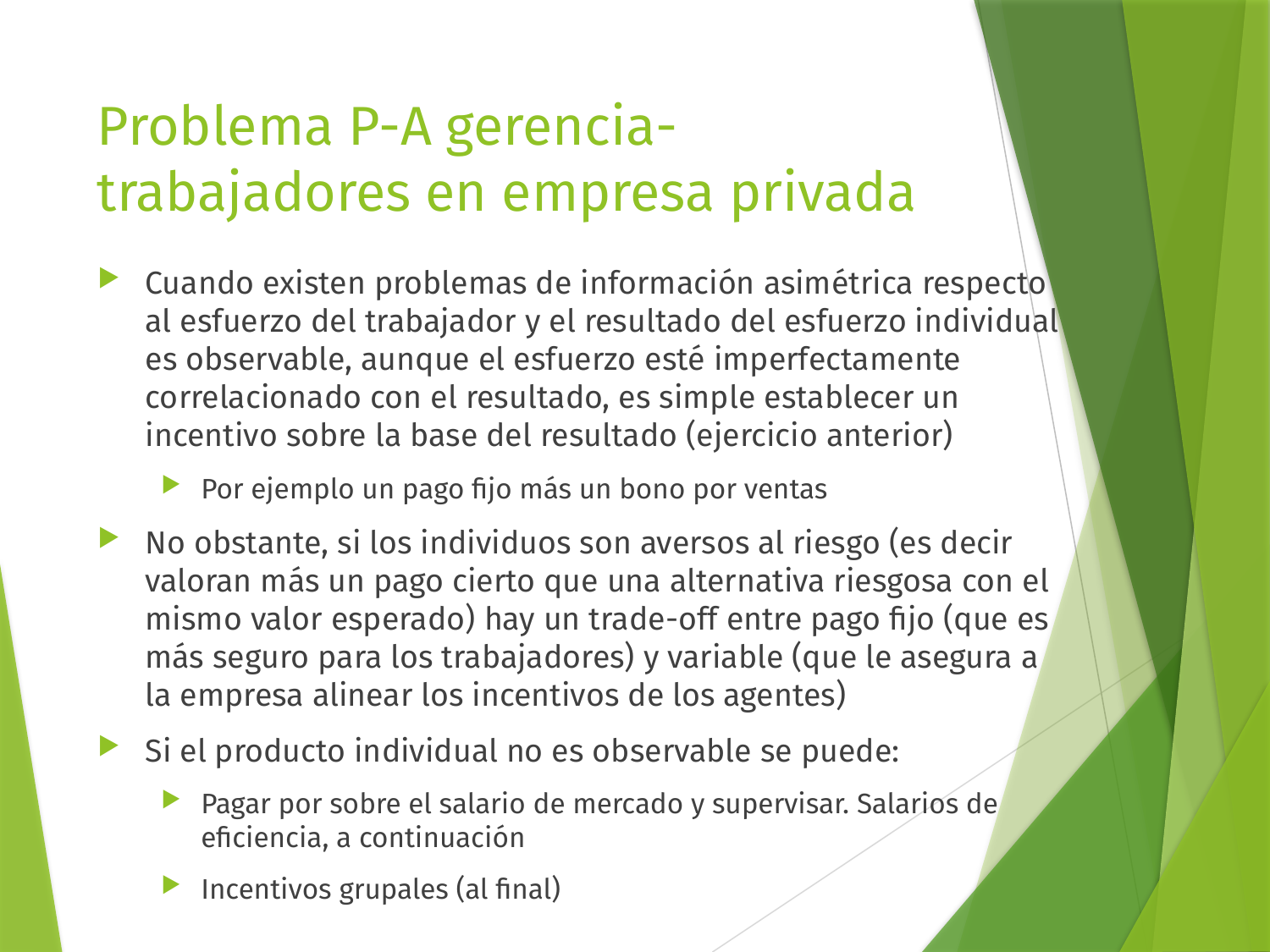

# Problema P-A gerencia-trabajadores en empresa privada
Cuando existen problemas de información asimétrica respecto al esfuerzo del trabajador y el resultado del esfuerzo individual es observable, aunque el esfuerzo esté imperfectamente correlacionado con el resultado, es simple establecer un incentivo sobre la base del resultado (ejercicio anterior)
Por ejemplo un pago fijo más un bono por ventas
No obstante, si los individuos son aversos al riesgo (es decir valoran más un pago cierto que una alternativa riesgosa con el mismo valor esperado) hay un trade-off entre pago fijo (que es más seguro para los trabajadores) y variable (que le asegura a la empresa alinear los incentivos de los agentes)
Si el producto individual no es observable se puede:
Pagar por sobre el salario de mercado y supervisar. Salarios de eficiencia, a continuación
Incentivos grupales (al final)